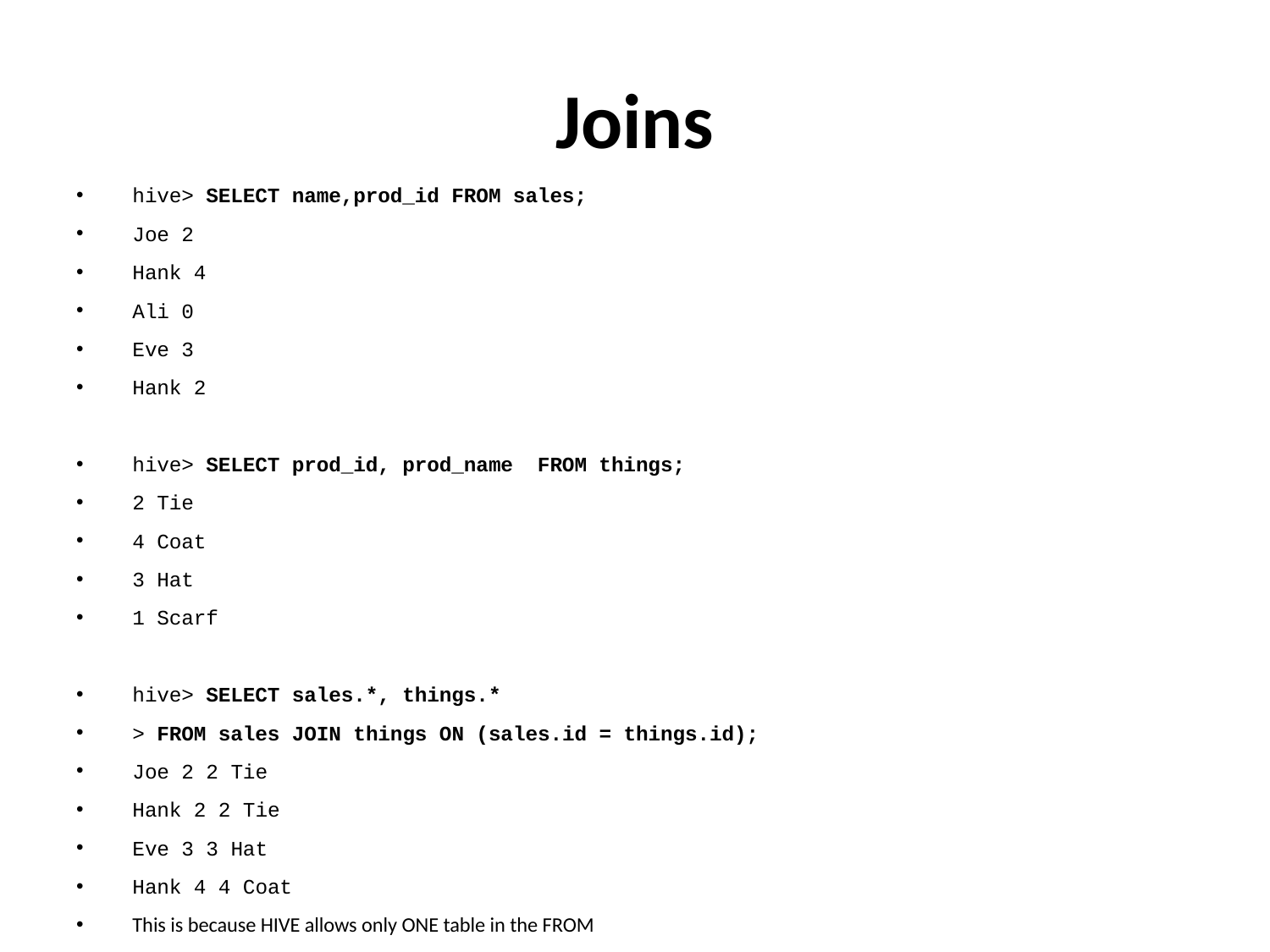

# Joins
hive> SELECT name,prod_id FROM sales;
Joe 2
Hank 4
Ali 0
Eve 3
Hank 2

hive> SELECT prod_id, prod_name  FROM things;
2 Tie
4 Coat
3 Hat
1 Scarf

hive> SELECT sales.*, things.*
> FROM sales JOIN things ON (sales.id = things.id);
Joe 2 2 Tie
Hank 2 2 Tie
Eve 3 3 Hat
Hank 4 4 Coat
This is because HIVE allows only ONE table in the FROM